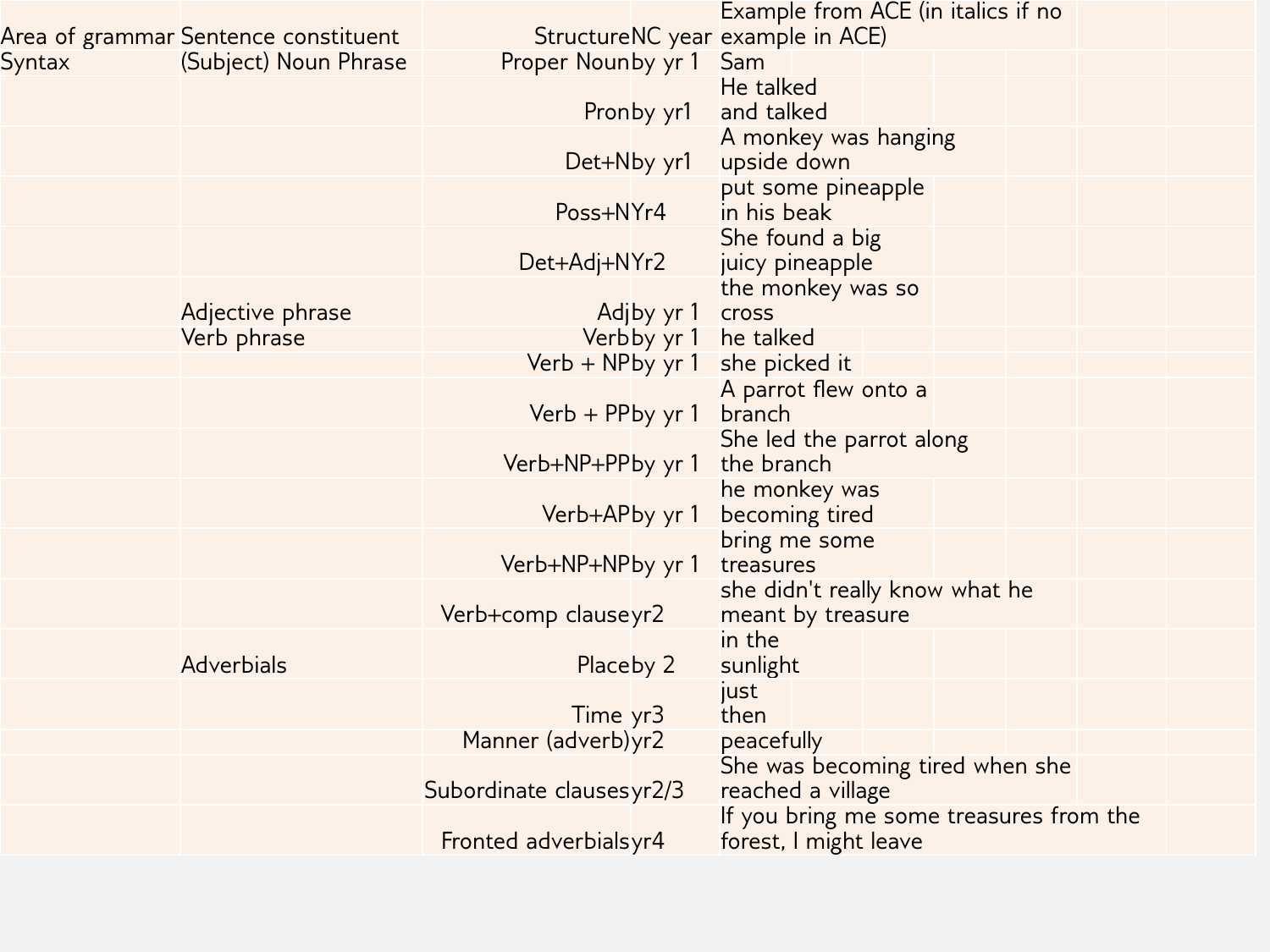

| Area of grammar | Sentence constituent | Structure | NC year | Example from ACE (in italics if no example in ACE) |  |  |  |  |  |  |
| --- | --- | --- | --- | --- | --- | --- | --- | --- | --- | --- |
| Syntax | (Subject) Noun Phrase | Proper Noun | by yr 1 | Sam |  |  |  |  |  |  |
|  |  | Pron | by yr1 | He talked and talked |  |  |  |  |  |  |
|  |  | Det+N | by yr1 | A monkey was hanging upside down |  |  |  |  |  |  |
|  |  | Poss+N | Yr4 | put some pineapple in his beak |  |  |  |  |  |  |
|  |  | Det+Adj+N | Yr2 | She found a big juicy pineapple |  |  |  |  |  |  |
|  | Adjective phrase | Adj | by yr 1 | the monkey was so cross |  |  |  |  |  |  |
|  | Verb phrase | Verb | by yr 1 | he talked |  |  |  |  |  |  |
|  |  | Verb + NP | by yr 1 | she picked it |  |  |  |  |  |  |
|  |  | Verb + PP | by yr 1 | A parrot flew onto a branch |  |  |  |  |  |  |
|  |  | Verb+NP+PP | by yr 1 | She led the parrot along the branch |  |  |  |  |  |  |
|  |  | Verb+AP | by yr 1 | he monkey was becoming tired |  |  |  |  |  |  |
|  |  | Verb+NP+NP | by yr 1 | bring me some treasures |  |  |  |  |  |  |
|  |  | Verb+comp clause | yr2 | she didn't really know what he meant by treasure |  |  |  |  |  |  |
|  | Adverbials | Place | by 2 | in the sunlight |  |  |  |  |  |  |
|  |  | Time | yr3 | just then |  |  |  |  |  |  |
|  |  | Manner (adverb) | yr2 | peacefully |  |  |  |  |  |  |
|  |  | Subordinate clauses | yr2/3 | She was becoming tired when she reached a village |  |  |  |  |  |  |
|  |  | Fronted adverbials | yr4 | If you bring me some treasures from the forest, I might leave |  |  |  |  |  |  |